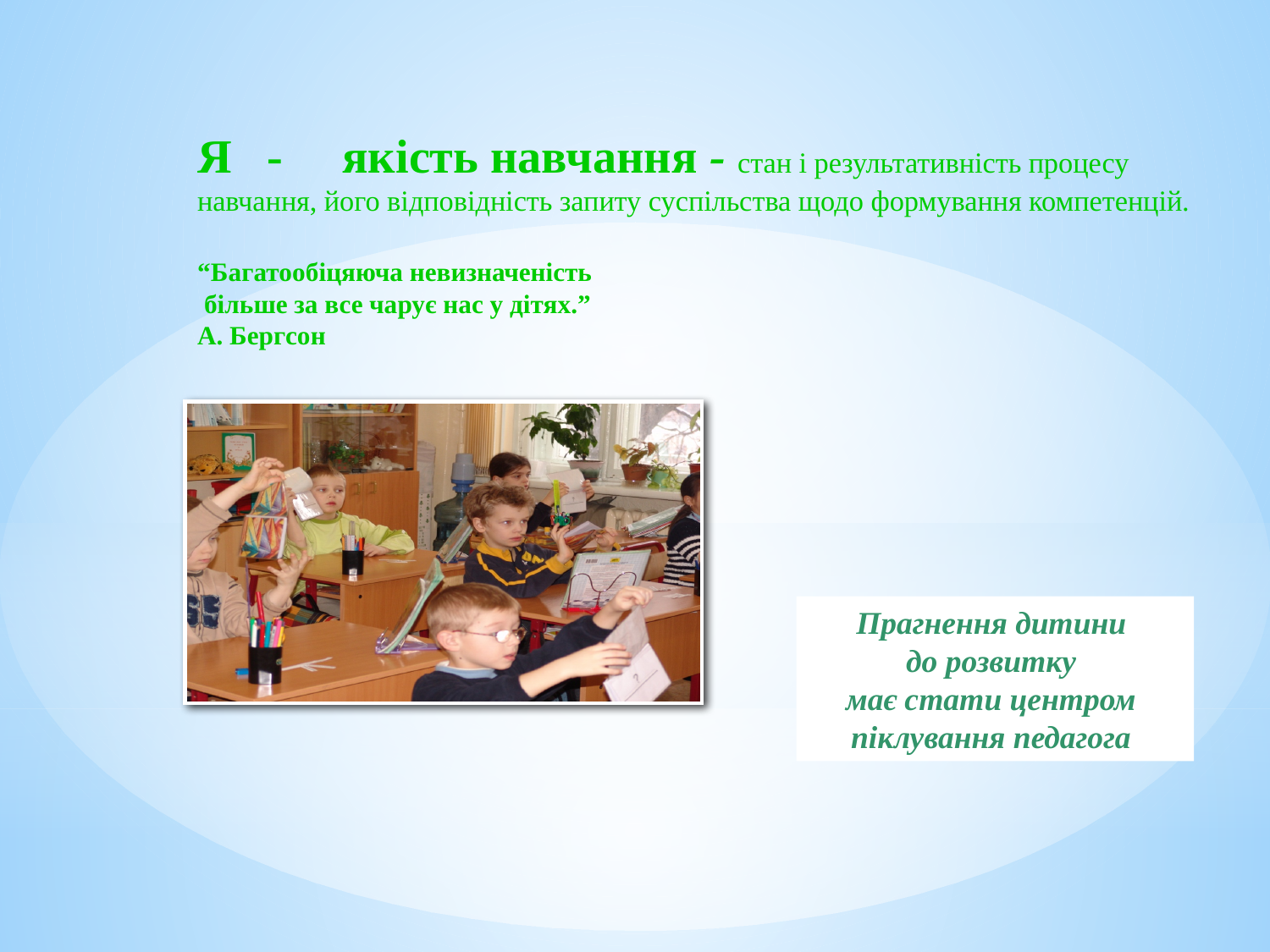

Я   -     якість навчання - стан і результативність процесу навчання, його відповідність запиту суспільства щодо формування компетенцій.

“Багатообіцяюча невизначеність
 більше за все чарує нас у дітях.”
А. Бергсон

Прагнення дитини
до розвитку
має стати центром
піклування педагога